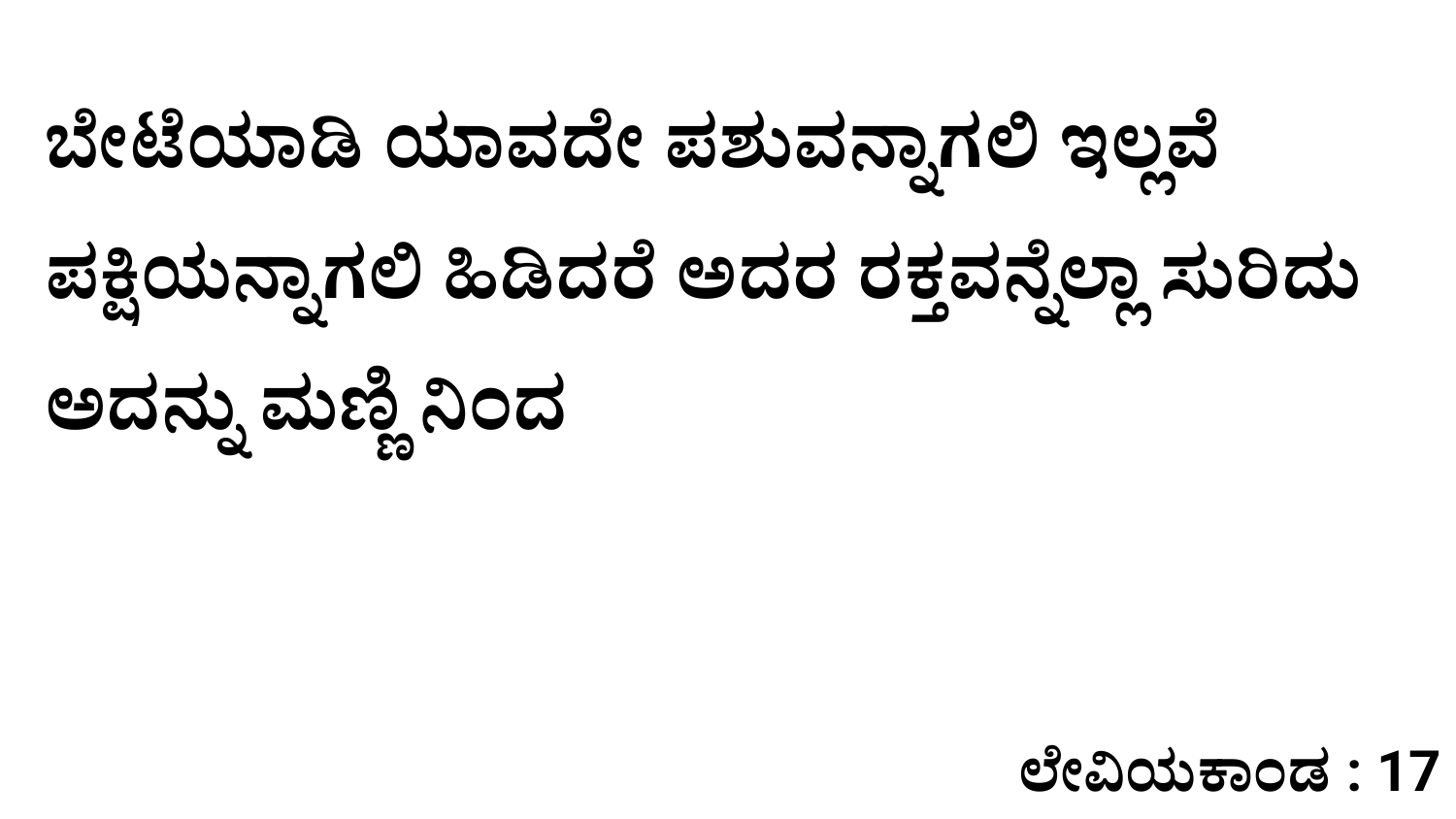

ಬೇಟೆಯಾಡಿ ಯಾವದೇ ಪಶುವನ್ನಾಗಲಿ ಇಲ್ಲವೆ ಪಕ್ಷಿಯನ್ನಾಗಲಿ ಹಿಡಿದರೆ ಅದರ ರಕ್ತವನ್ನೆಲ್ಲಾ ಸುರಿದು ಅದನ್ನು ಮಣ್ಣಿ ನಿಂದ
ಲೇವಿಯಕಾಂಡ : 17